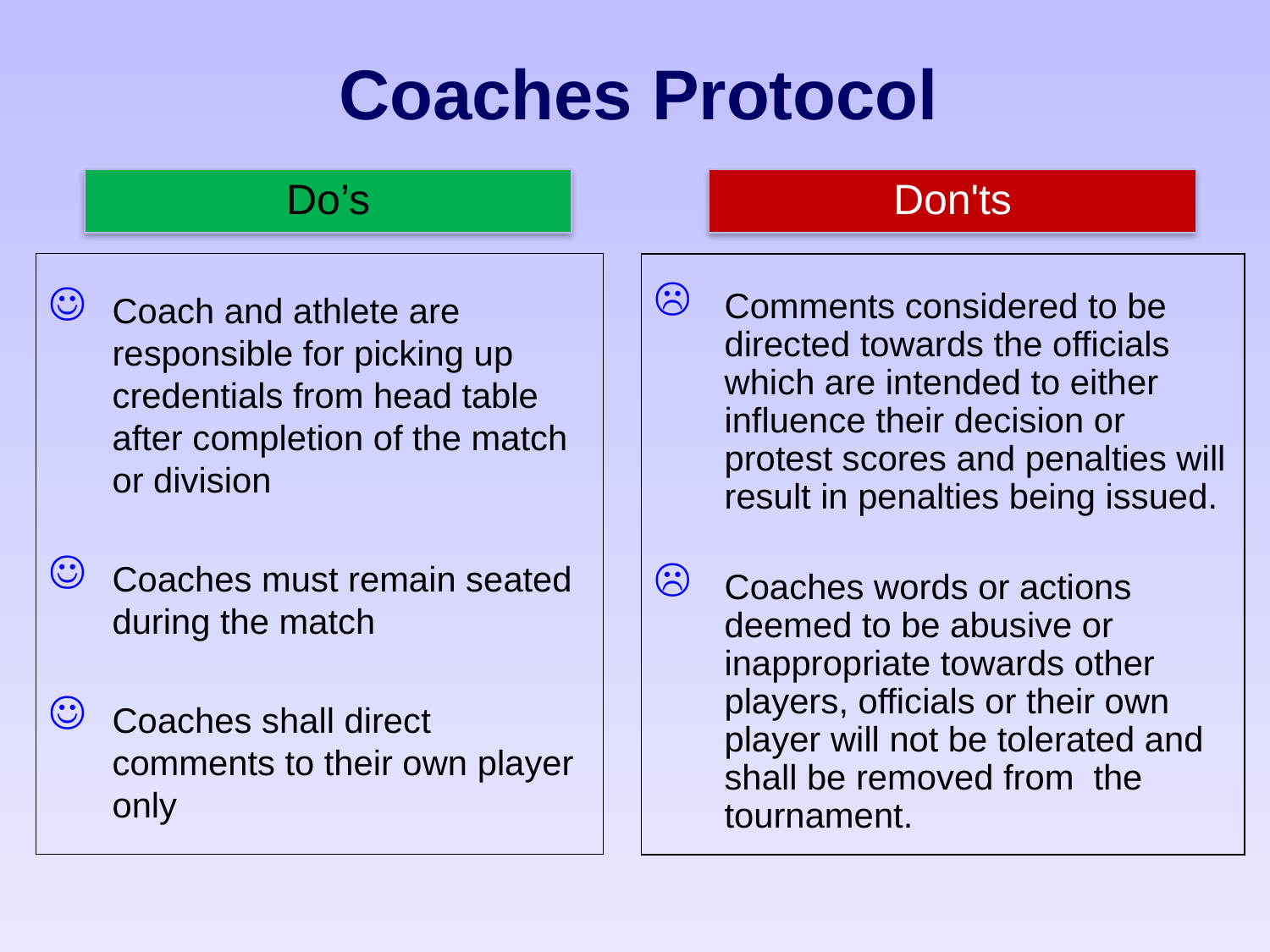

# Coaches Protocol
Do’s
Don'ts

Coach and athlete are responsible for picking up credentials from head table after completion of the match or division

Coaches must remain seated during the match

Coaches shall direct comments to their own player only

Comments considered to be directed towards the officials which are intended to either influence their decision or protest scores and penalties will result in penalties being issued.

Coaches words or actions deemed to be abusive or inappropriate towards other players, officials or their own player will not be tolerated and shall be removed from  the tournament.